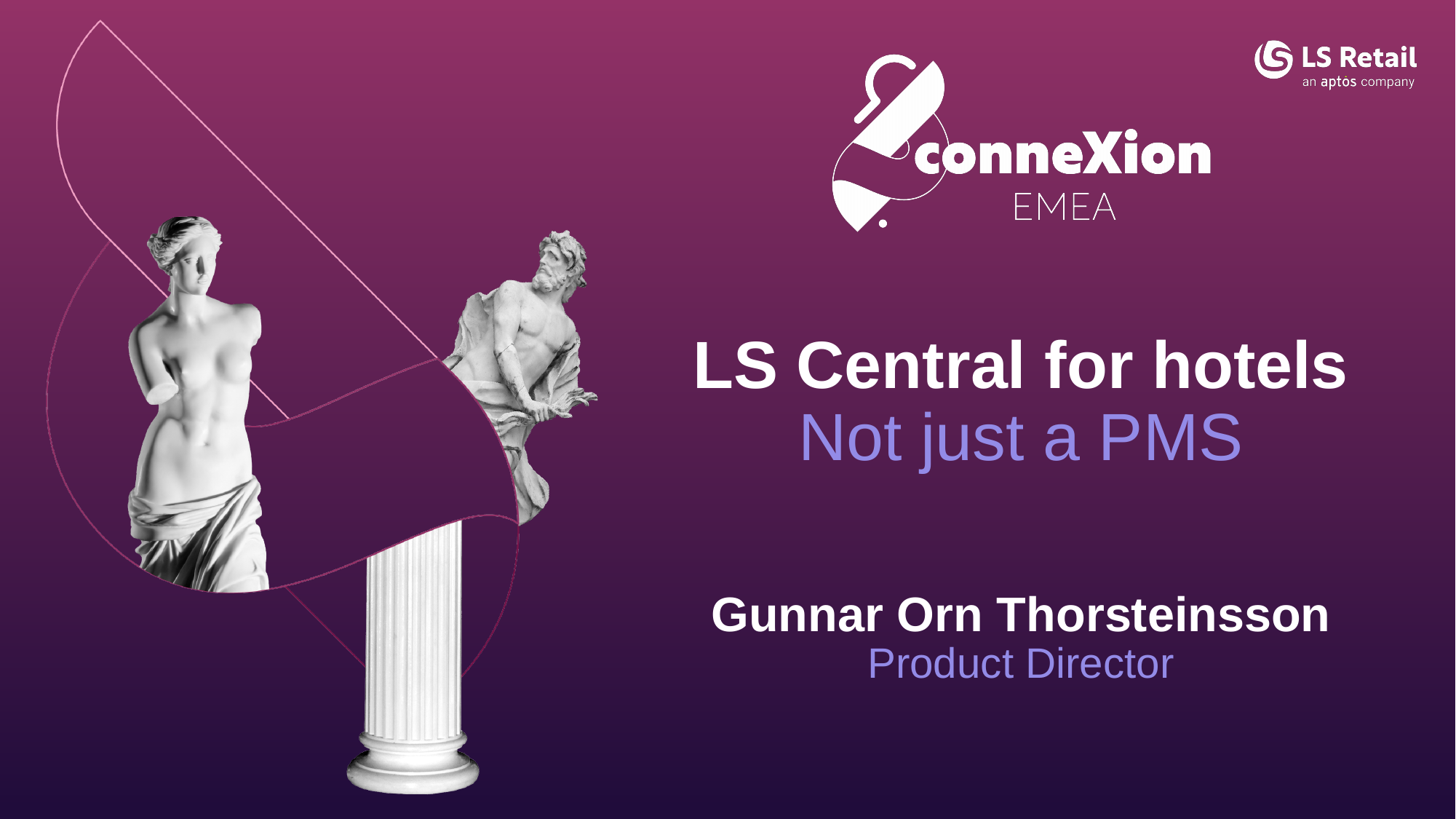

LS Central for hotels
Not just a PMS

Gunnar Orn Thorsteinsson
Product Director